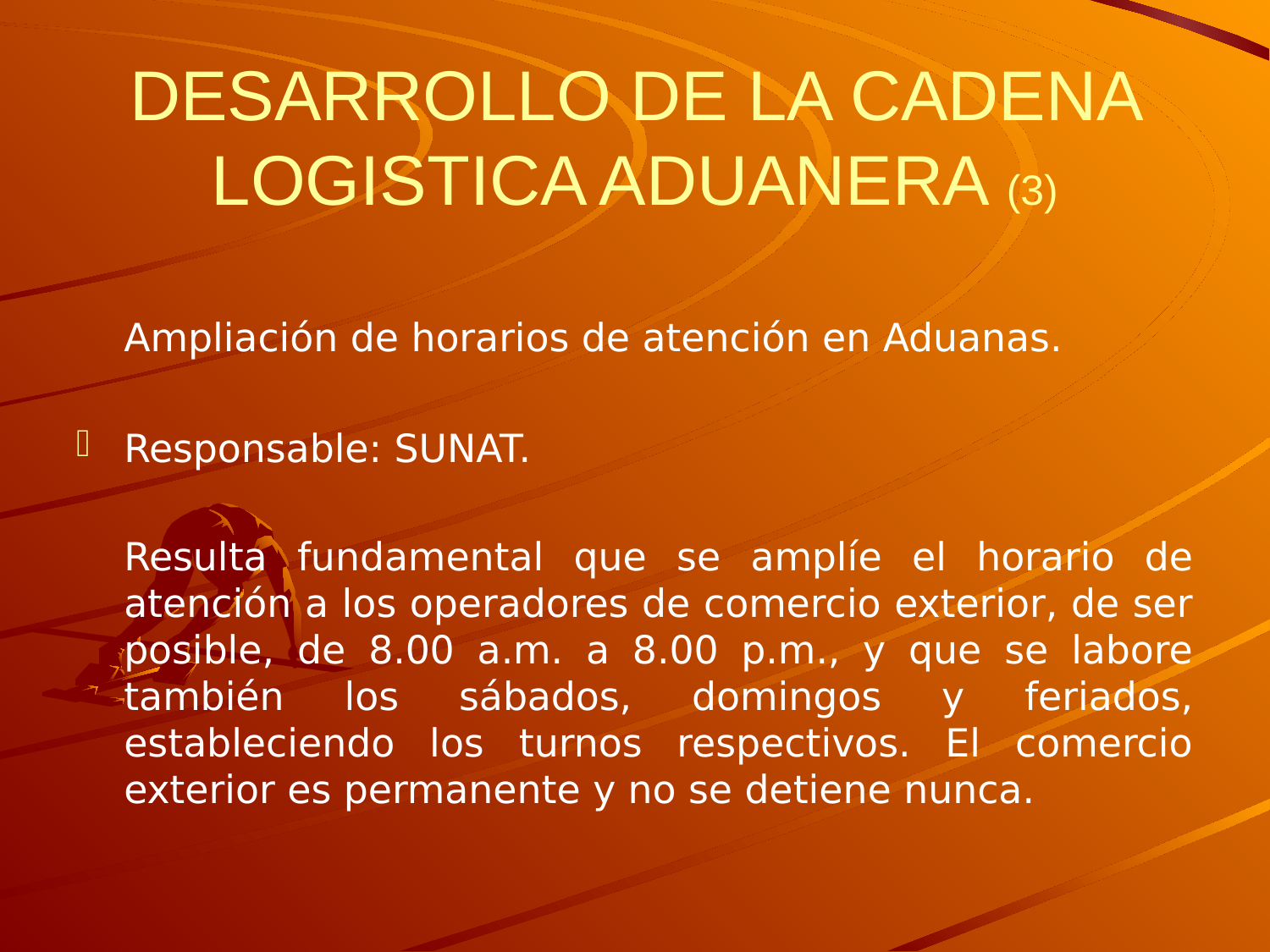

# DESARROLLO DE LA CADENA LOGISTICA ADUANERA (3)
	Ampliación de horarios de atención en Aduanas.

Responsable: SUNAT.

	Resulta fundamental que se amplíe el horario de atención a los operadores de comercio exterior, de ser posible, de 8.00 a.m. a 8.00 p.m., y que se labore también los sábados, domingos y feriados, estableciendo los turnos respectivos. El comercio exterior es permanente y no se detiene nunca.